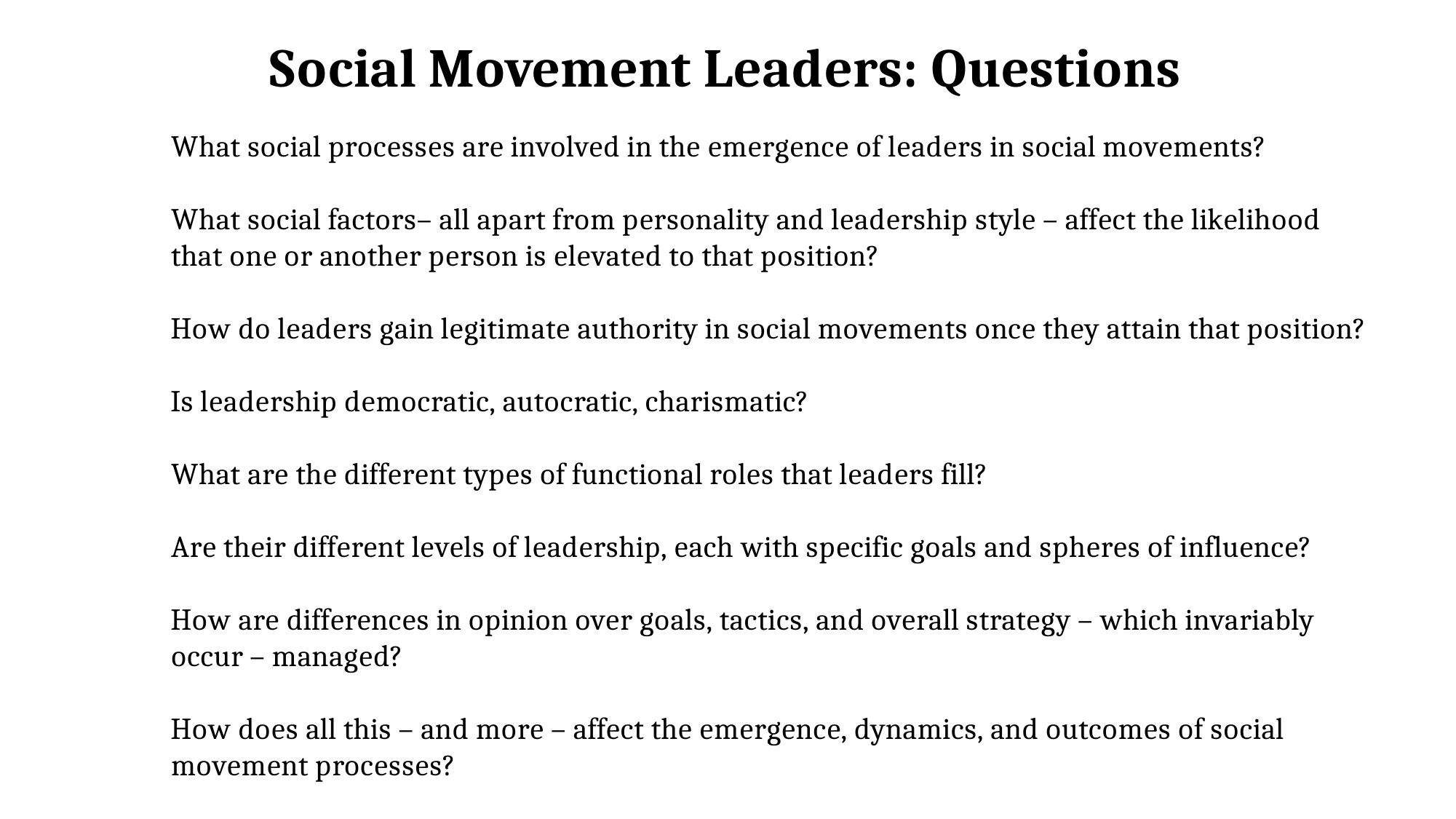

Social Movement Leaders: Questions
What social processes are involved in the emergence of leaders in social movements?

What social factors– all apart from personality and leadership style – affect the likelihood
that one or another person is elevated to that position?

How do leaders gain legitimate authority in social movements once they attain that position?

Is leadership democratic, autocratic, charismatic?

What are the different types of functional roles that leaders fill?

Are their different levels of leadership, each with specific goals and spheres of influence?

How are differences in opinion over goals, tactics, and overall strategy – which invariably
occur – managed?

How does all this – and more – affect the emergence, dynamics, and outcomes of social
movement processes?